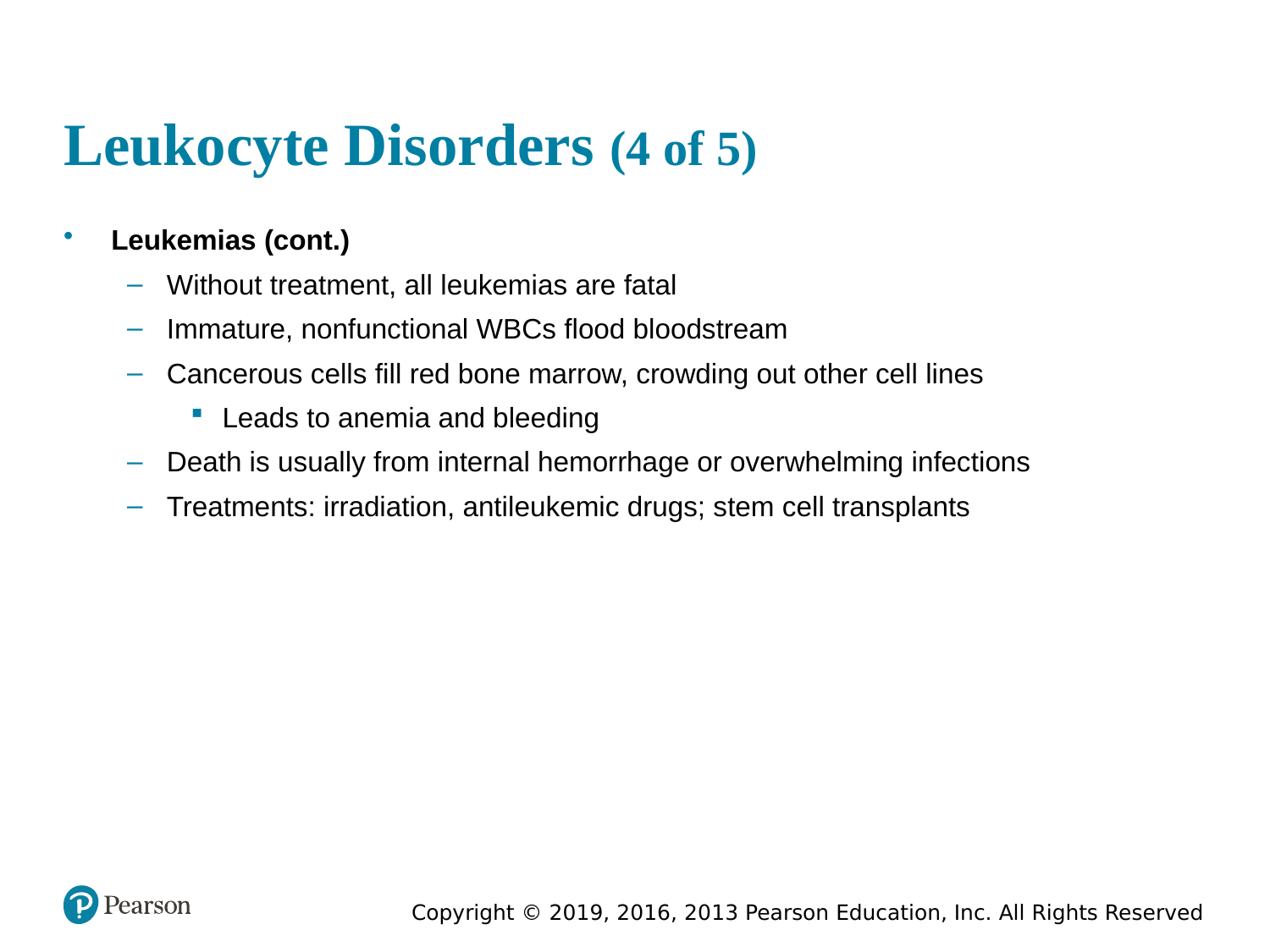

# Leukocyte Disorders (4 of 5)
Leukemias (cont.)
Without treatment, all leukemias are fatal
Immature, nonfunctional WBCs flood bloodstream
Cancerous cells fill red bone marrow, crowding out other cell lines
Leads to anemia and bleeding
Death is usually from internal hemorrhage or overwhelming infections
Treatments: irradiation, antileukemic drugs; stem cell transplants